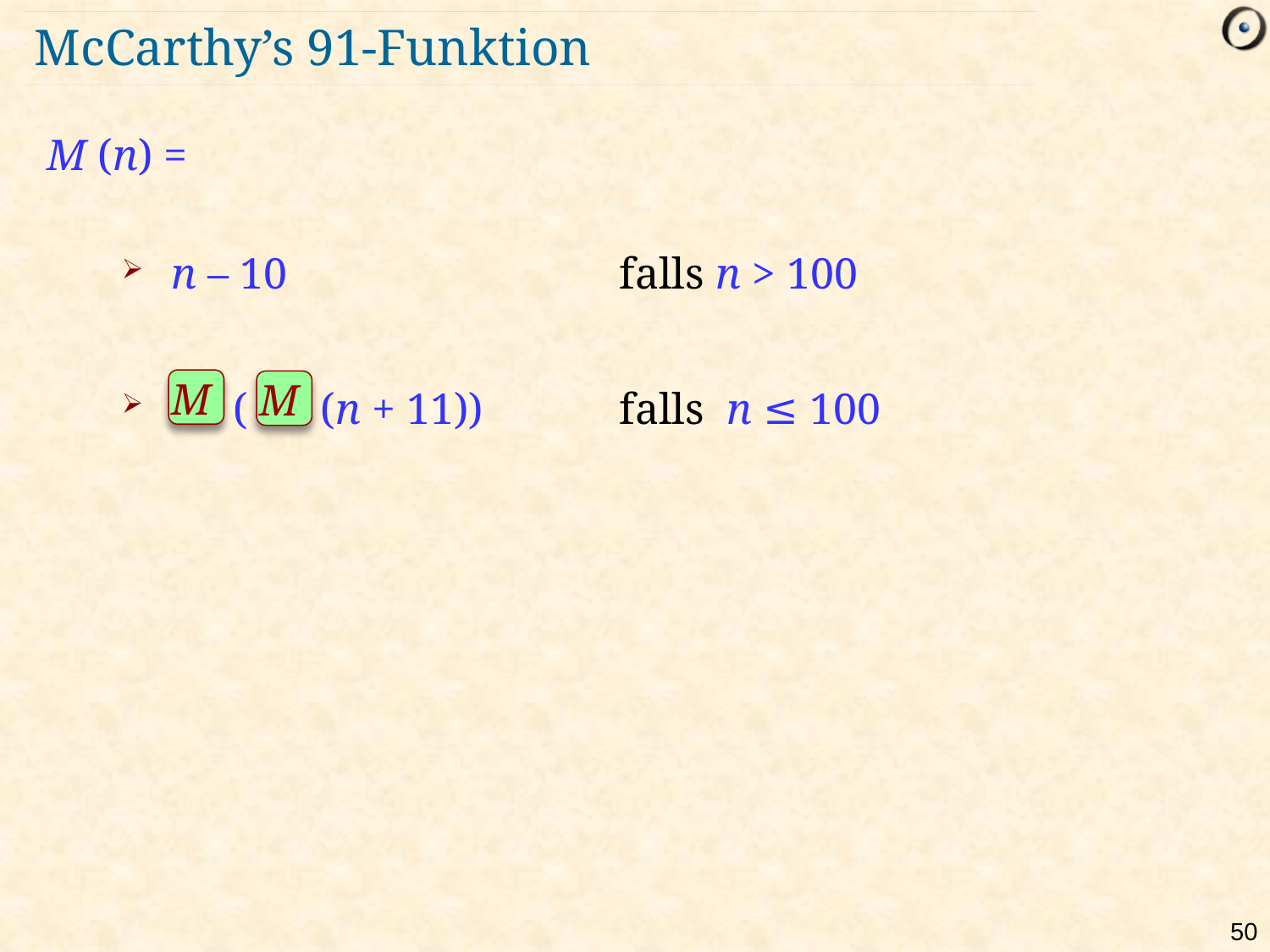

# McCarthy’s 91-Funktion
M (n) =

n – 10 	falls n > 100

 M ( M  (n + 11)) 	falls  n ≤ 100
M
M